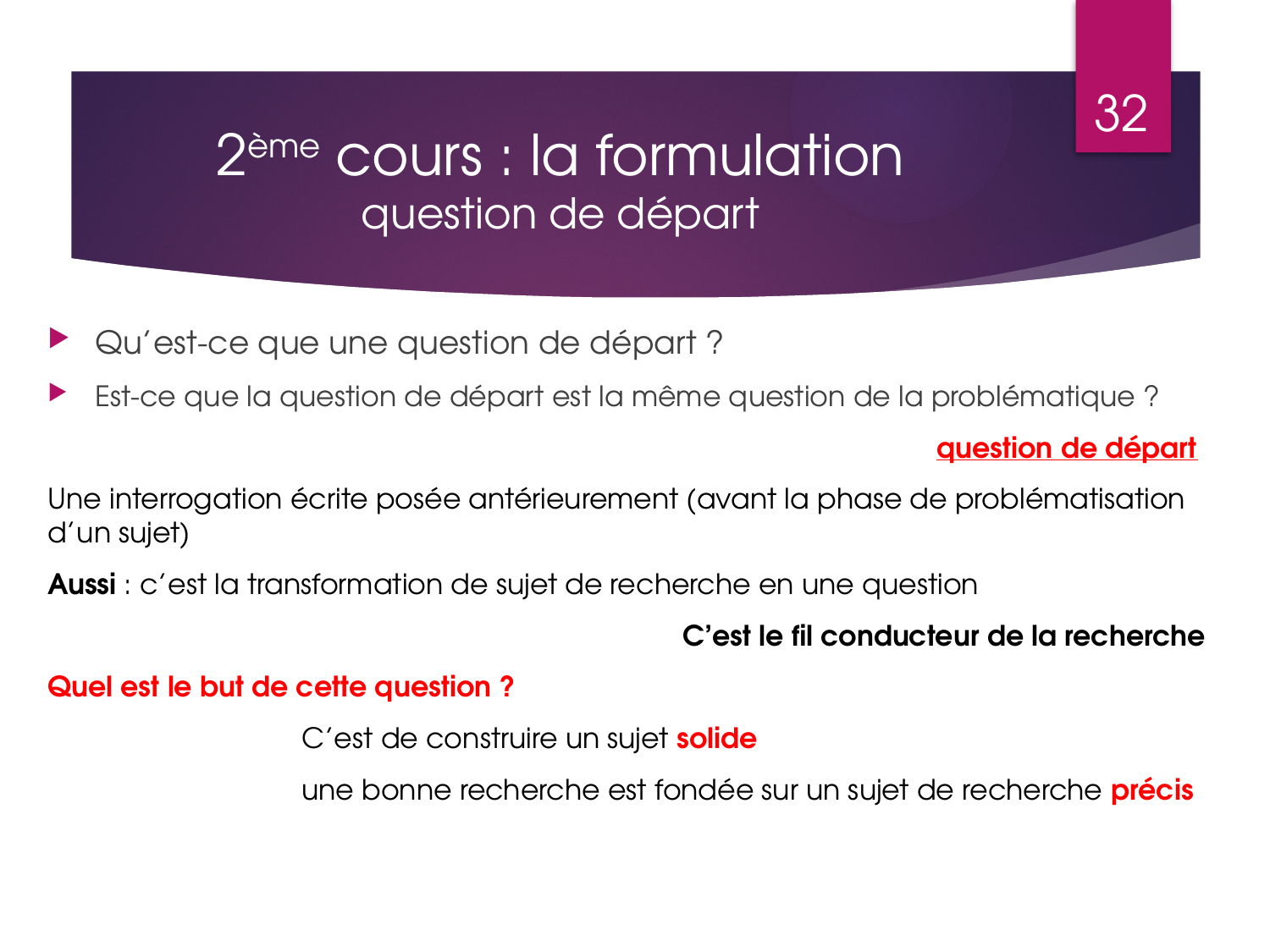

32
# 2ème cours : la formulation question de départ
Qu’est-ce que une question de départ ?
Est-ce que la question de départ est la même question de la problématique ?
							question de départ
Une interrogation écrite posée antérieurement (avant la phase de problématisation d’un sujet)
Aussi : c’est la transformation de sujet de recherche en une question
					C’est le fil conducteur de la recherche
Quel est le but de cette question ?
		C’est de construire un sujet solide
		une bonne recherche est fondée sur un sujet de recherche précis